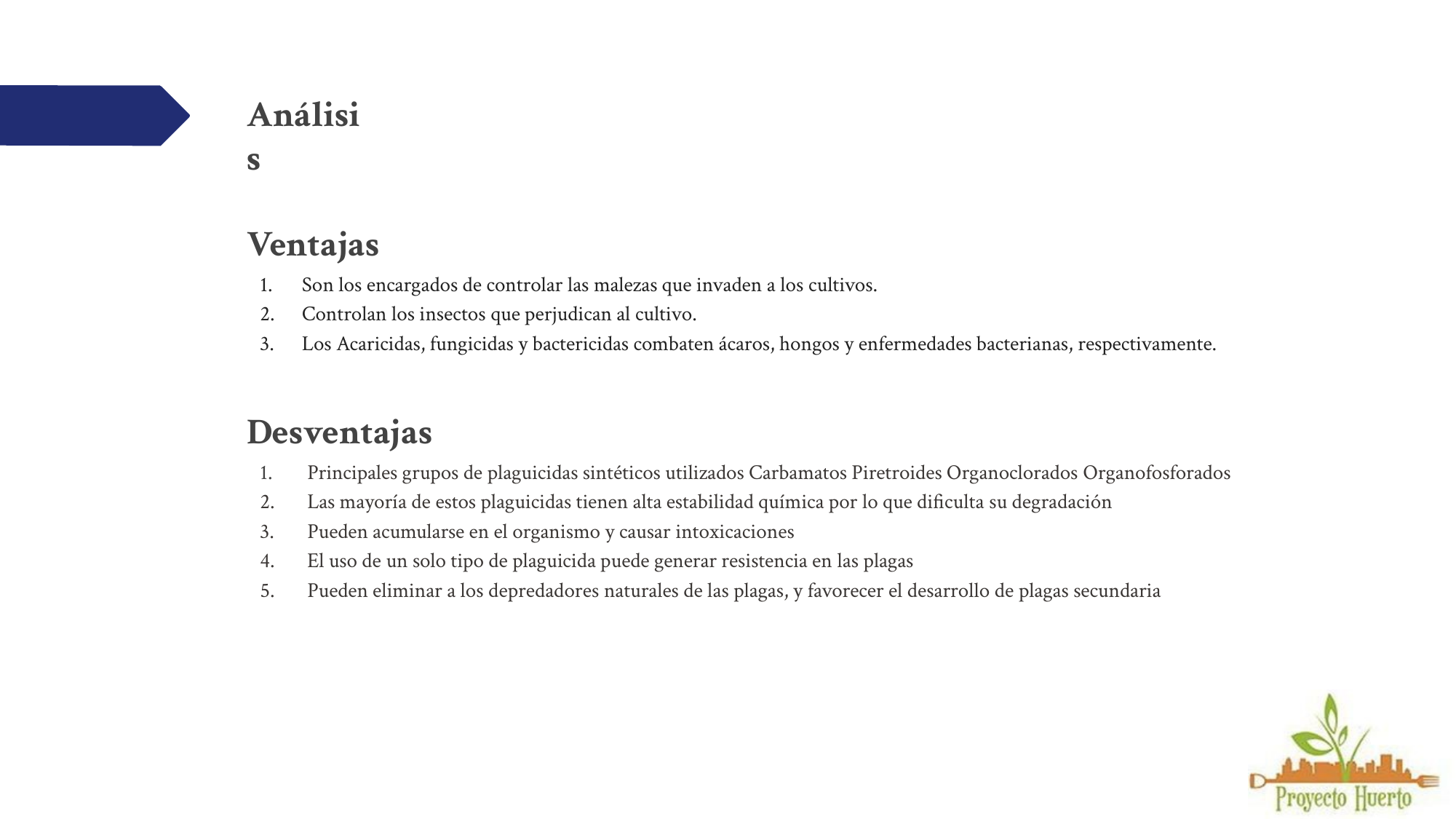

# Análisis
Ventajas
Son los encargados de controlar las malezas que invaden a los cultivos.
Controlan los insectos que perjudican al cultivo.
Los Acaricidas, fungicidas y bactericidas combaten ácaros, hongos y enfermedades bacterianas, respectivamente.
Desventajas
Principales grupos de plaguicidas sintéticos utilizados Carbamatos Piretroides Organoclorados Organofosforados
Las mayoría de estos plaguicidas tienen alta estabilidad química por lo que dificulta su degradación
Pueden acumularse en el organismo y causar intoxicaciones
El uso de un solo tipo de plaguicida puede generar resistencia en las plagas
Pueden eliminar a los depredadores naturales de las plagas, y favorecer el desarrollo de plagas secundaria